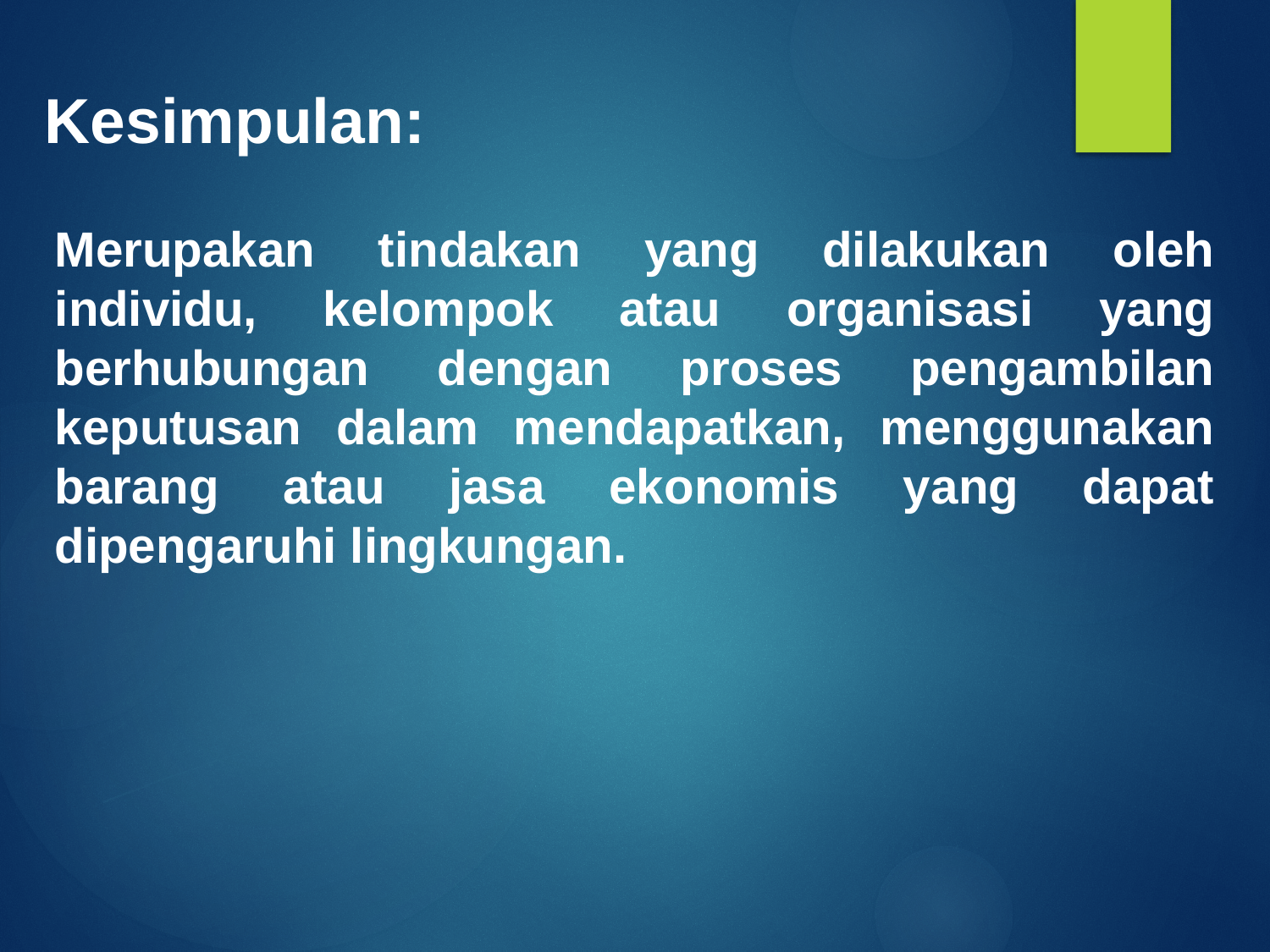

Kesimpulan:
Merupakan tindakan yang dilakukan oleh individu, kelompok atau organisasi yang berhubungan dengan proses pengambilan keputusan dalam mendapatkan, menggunakan barang atau jasa ekonomis yang dapat dipengaruhi lingkungan.